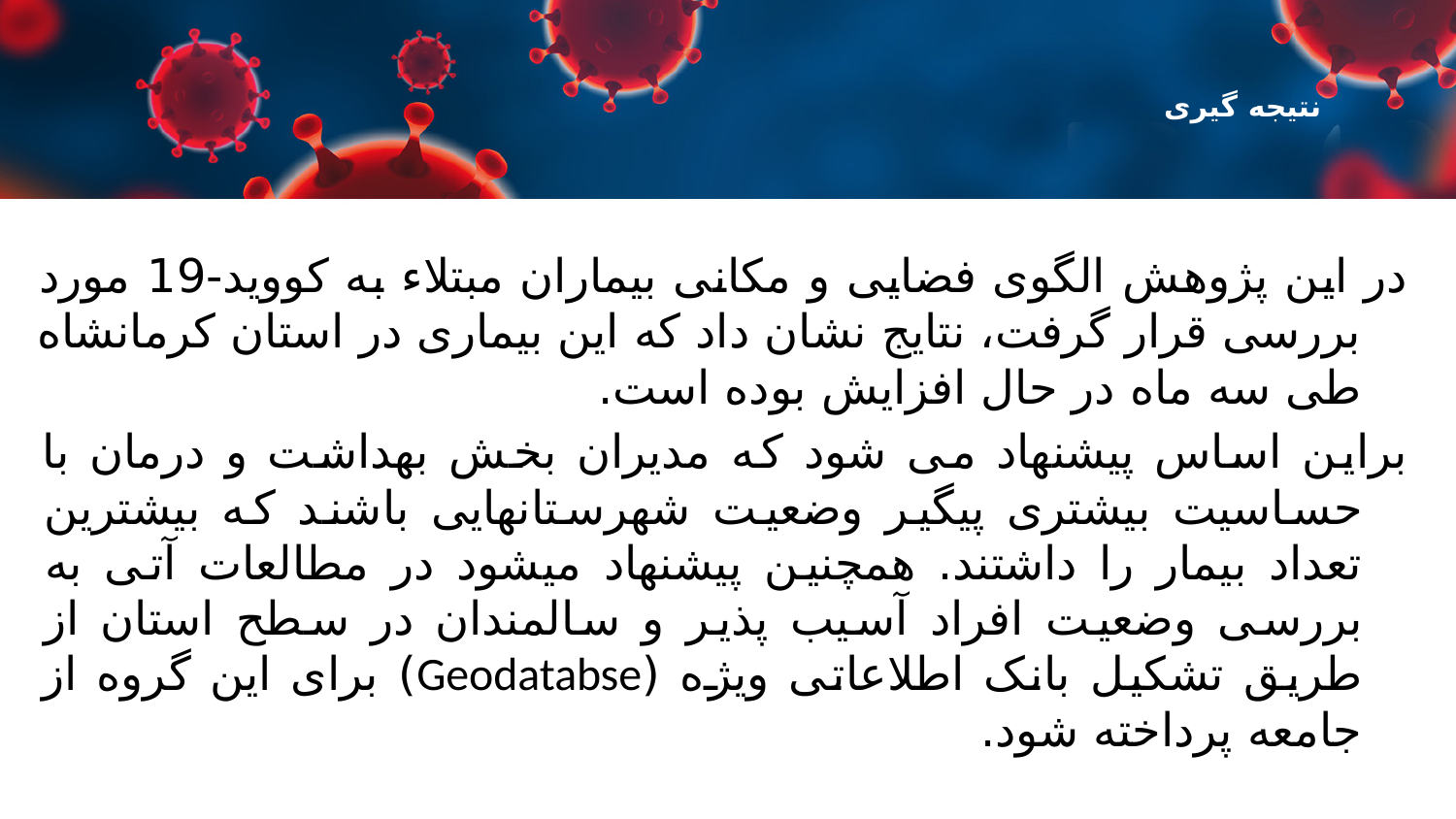

# نتیجه گیری
در این پژوهش الگوی فضایی و مکانی بیماران مبتلاء به کووید-19 مورد بررسی قرار گرفت، نتایج نشان داد که این بیماری در استان کرمانشاه طی سه ماه در حال افزایش بوده است.
براین اساس پیشنهاد می شود که مدیران بخش بهداشت و درمان با حساسیت بیشتری پیگیر وضعیت شهرستانهایی باشند که بیشترین تعداد بیمار را داشتند. همچنین پیشنهاد می­شود در مطالعات آتی به بررسی وضعیت افراد آسیب پذیر و سالمندان در سطح استان از طریق تشکیل بانک اطلاعاتی ویژه (Geodatabse) برای این گروه از جامعه پرداخته شود.